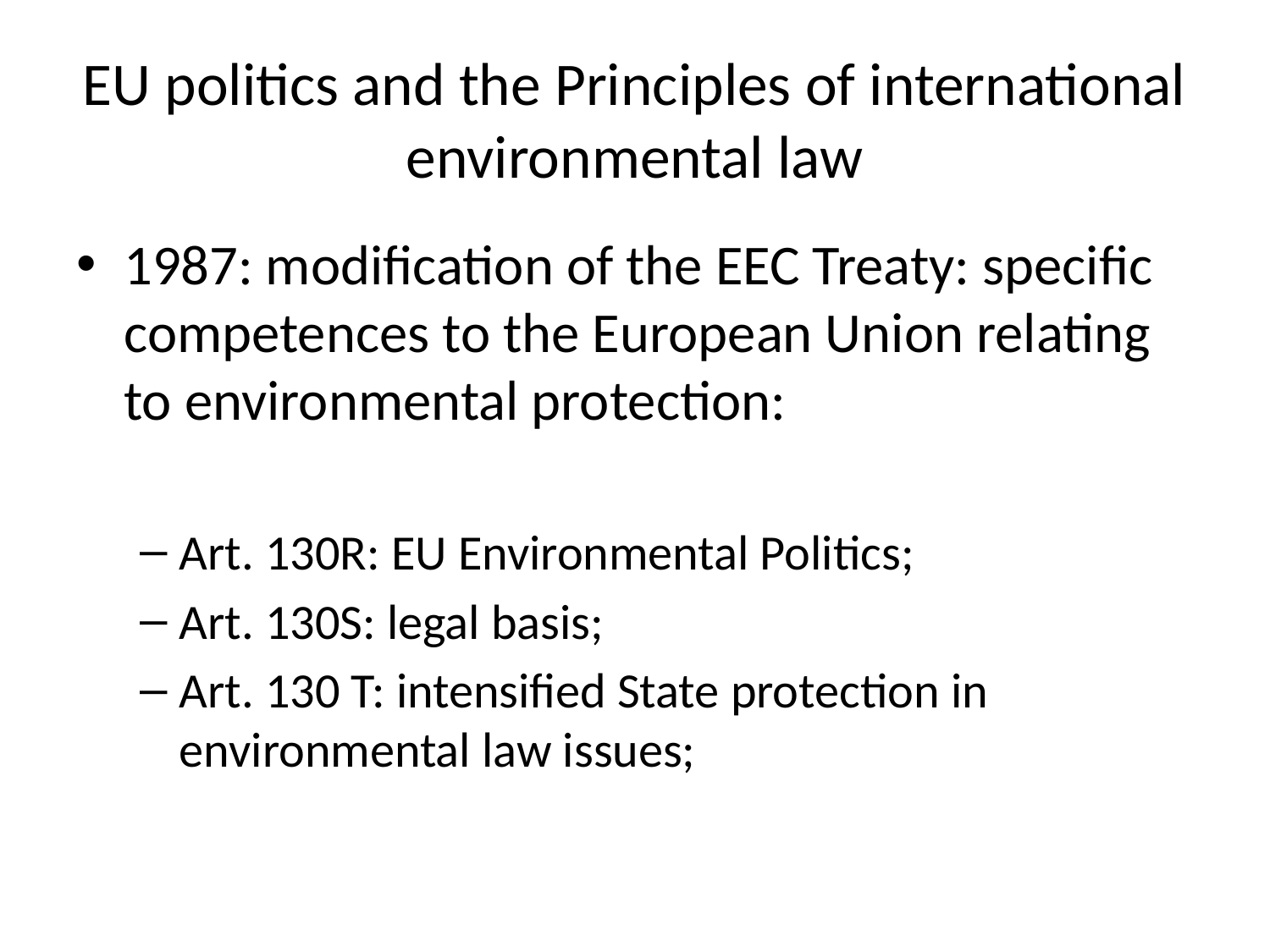

# EU politics and the Principles of international environmental law
1987: modification of the EEC Treaty: specific competences to the European Union relating to environmental protection:

Art. 130R: EU Environmental Politics;
Art. 130S: legal basis;
Art. 130 T: intensified State protection in environmental law issues;